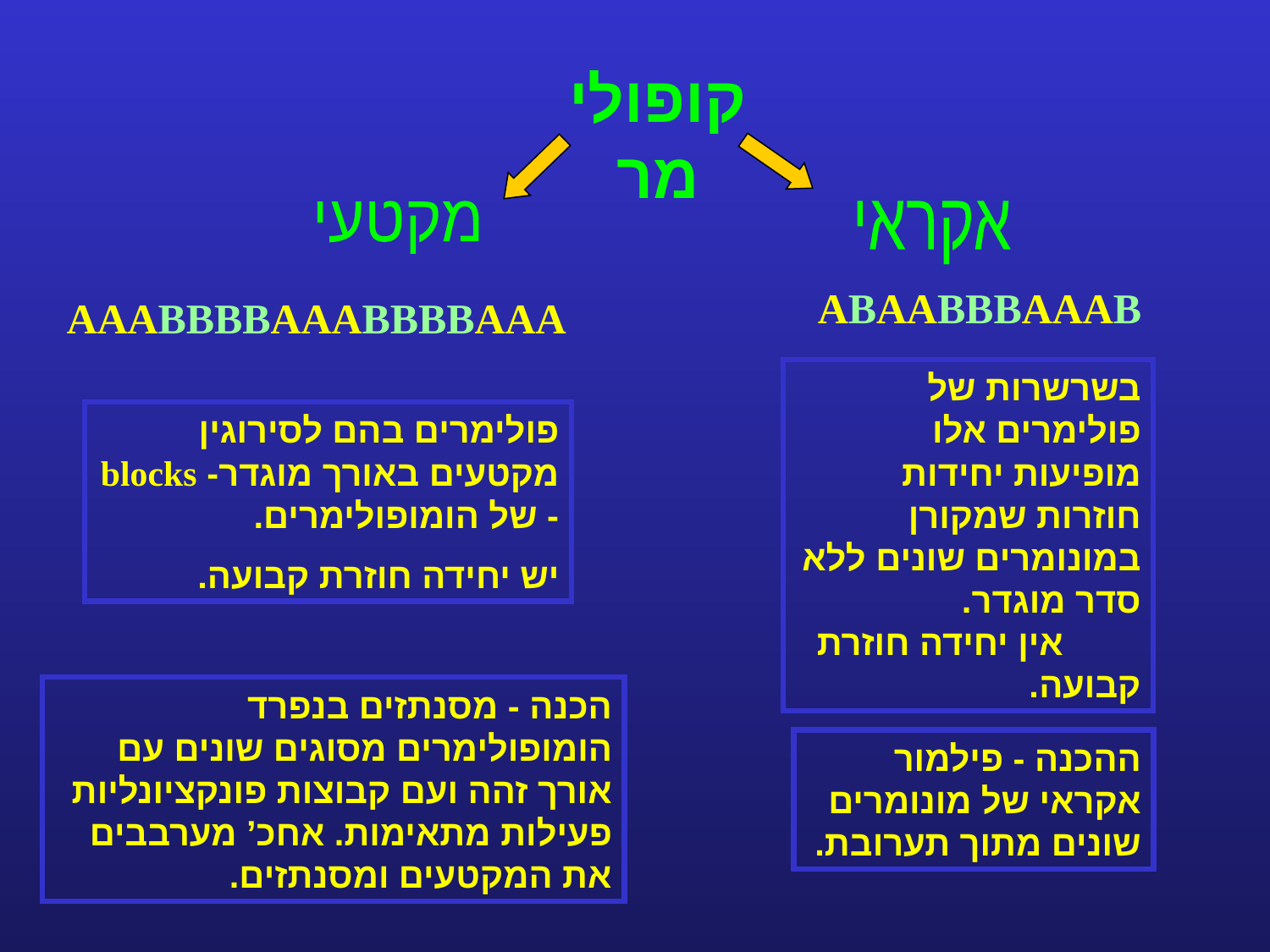

קופולימר

מקטעי
אקראי
ABAABBBAAAB
AAABBBBAAABBBBAAA
בשרשרות של פולימרים אלו מופיעות יחידות חוזרות שמקורן במונומרים שונים ללא סדר מוגדר.                          אין יחידה חוזרת קבועה.
פולימרים בהם לסירוגין מקטעים באורך מוגדר- blocks - של הומופולימרים.
יש יחידה חוזרת קבועה.
הכנה - מסנתזים בנפרד הומופולימרים מסוגים שונים עם אורך זהה ועם קבוצות פונקציונליות פעילות מתאימות. אחכ’ מערבבים את המקטעים ומסנתזים.
ההכנה - פילמור אקראי של מונומרים שונים מתוך תערובת.